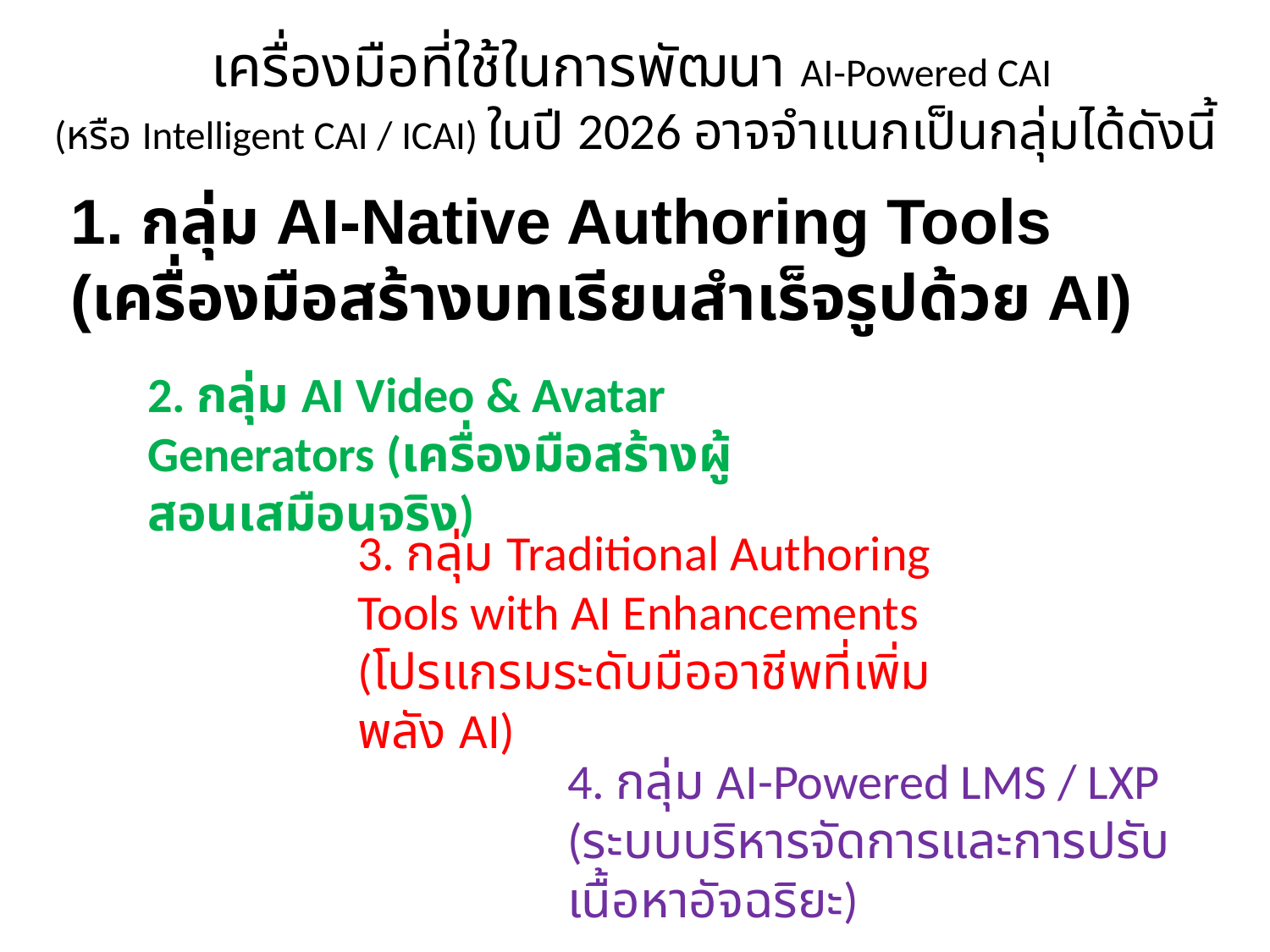

# เครื่องมือที่ใช้ในการพัฒนา AI-Powered CAI (หรือ Intelligent CAI / ICAI) ในปี 2026 อาจจำแนกเป็นกลุ่มได้ดังนี้
1. กลุ่ม AI-Native Authoring Tools (เครื่องมือสร้างบทเรียนสำเร็จรูปด้วย AI)
2. กลุ่ม AI Video & Avatar Generators (เครื่องมือสร้างผู้สอนเสมือนจริง)
3. กลุ่ม Traditional Authoring Tools with AI Enhancements (โปรแกรมระดับมืออาชีพที่เพิ่มพลัง AI)
4. กลุ่ม AI-Powered LMS / LXP (ระบบบริหารจัดการและการปรับเนื้อหาอัจฉริยะ)